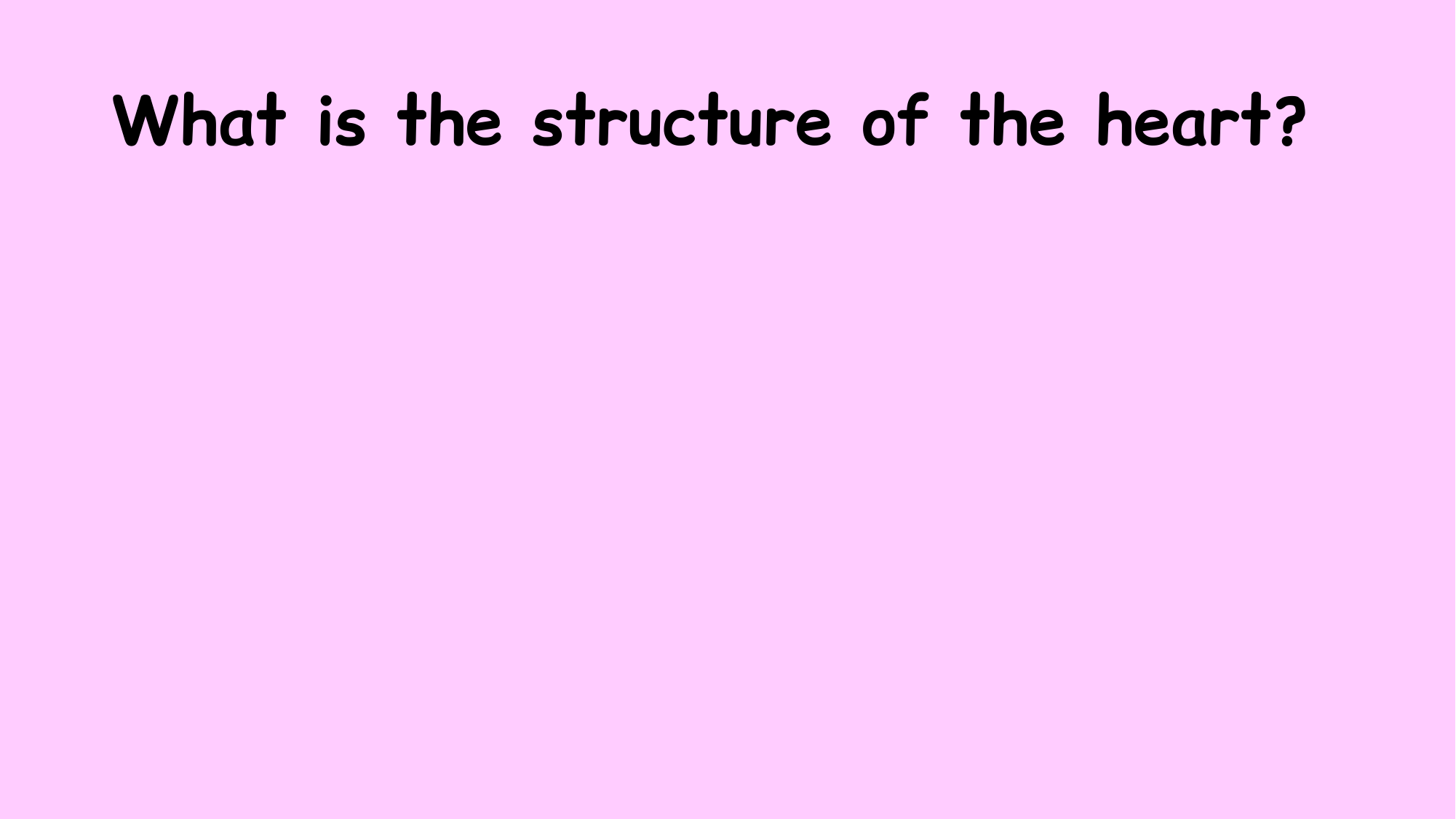

# What is the structure of the heart?